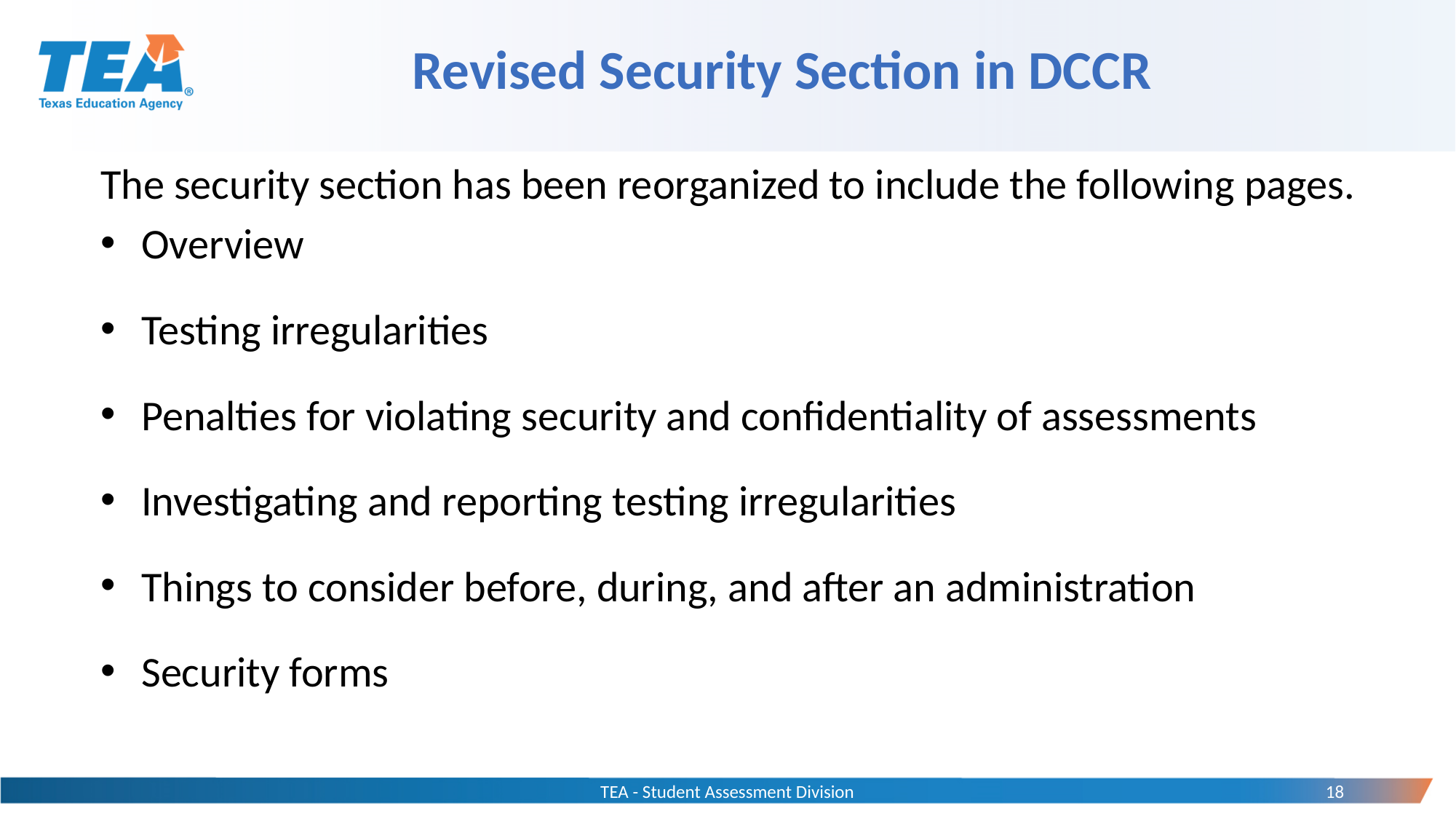

# Revised Security Section in DCCR
The security section has been reorganized to include the following pages.
Overview

Testing irregularities

Penalties for violating security and confidentiality of assessments

Investigating and reporting testing irregularities

Things to consider before, during, and after an administration

Security forms
TEA - Student Assessment Division
18